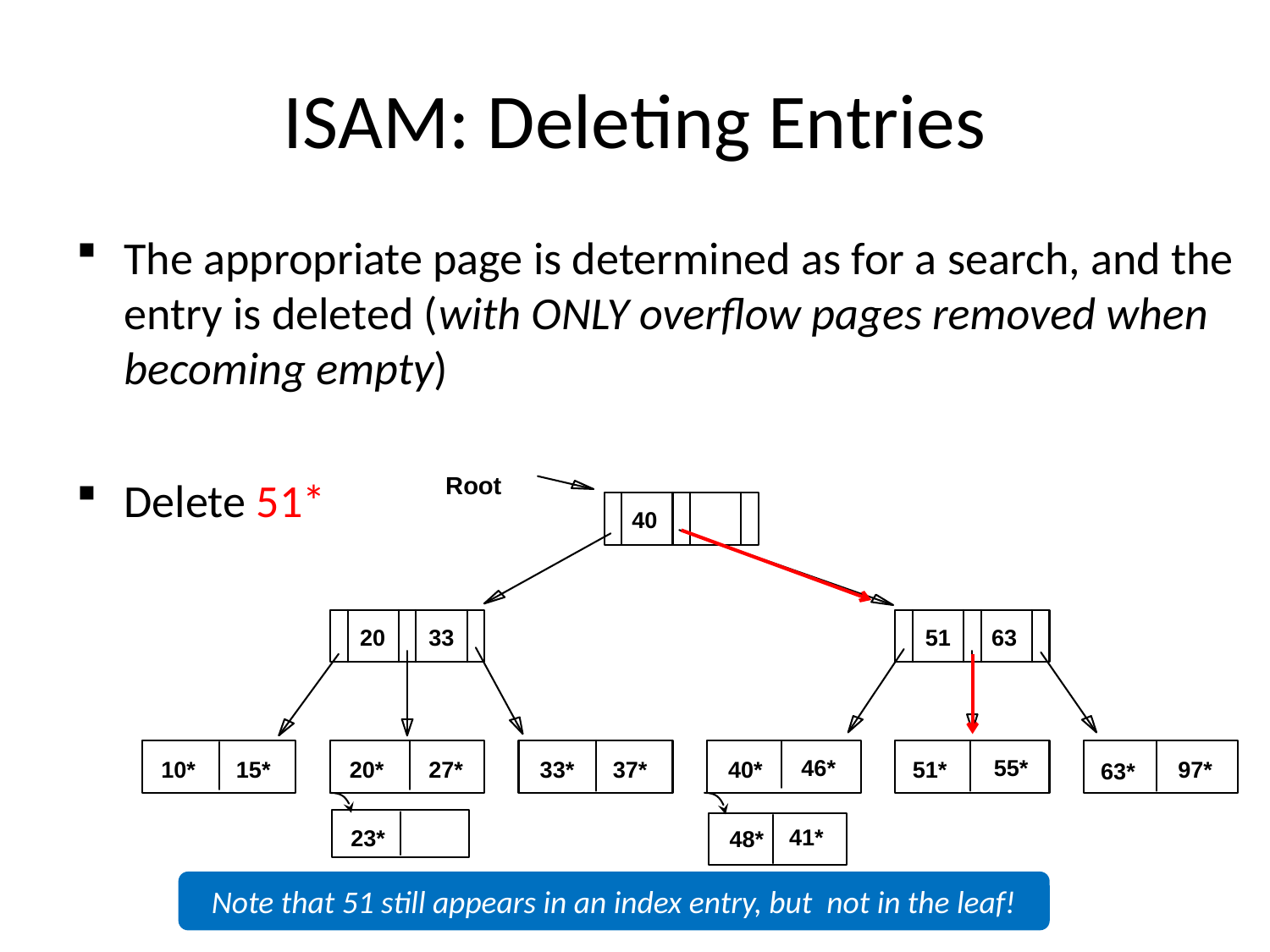

# ISAM: Deleting Entries
The appropriate page is determined as for a search, and the entry is deleted (with ONLY overflow pages removed when becoming empty)

Delete 51*
Root

40

20
33
51
63

46*
55*
10*
15*
20*
27*
33*
37*
40*
51*
97*
63*

41*
23*
48*
Note that 51 still appears in an index entry, but  not in the leaf!